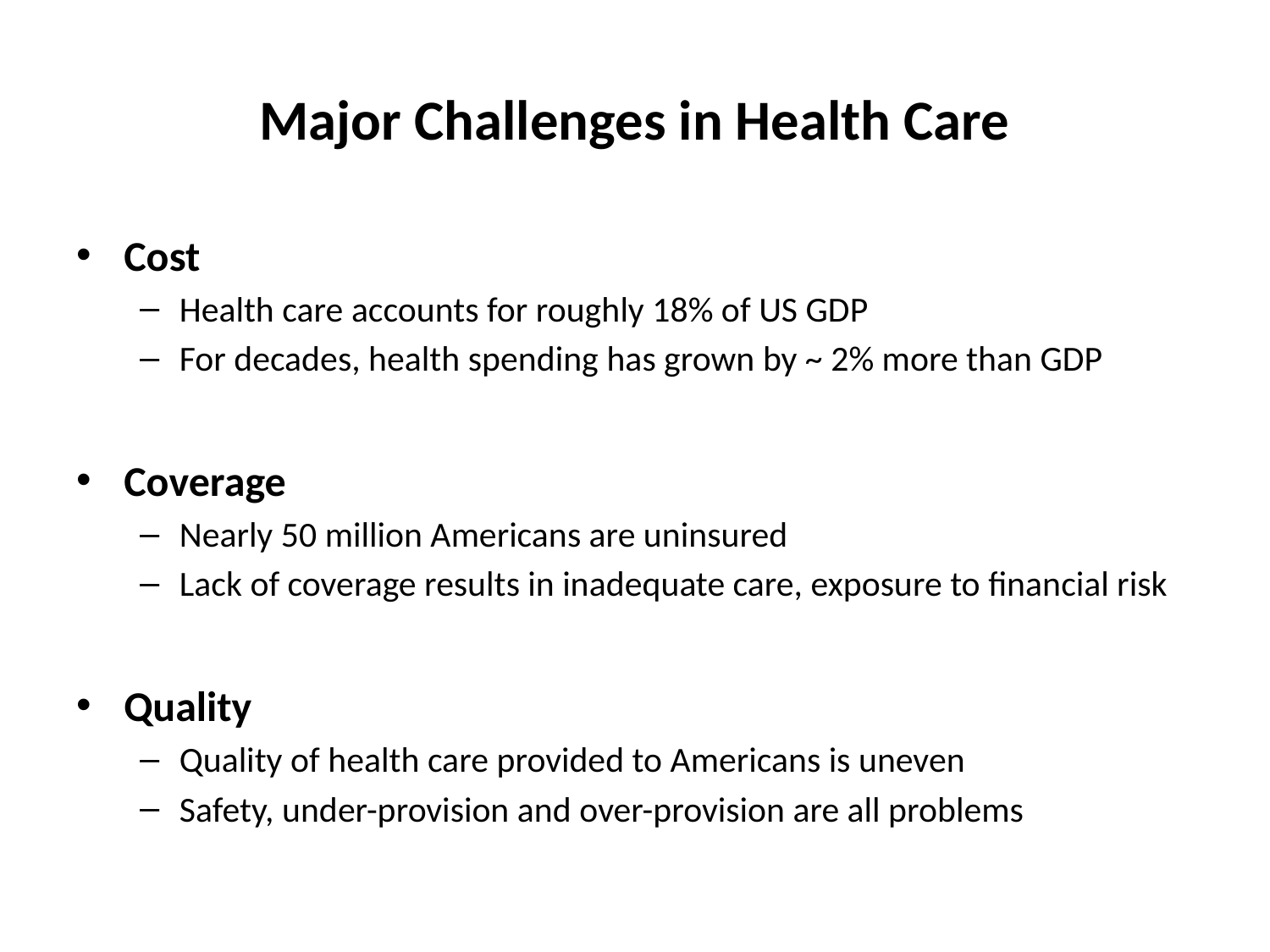

# Major Challenges in Health Care
Cost
Health care accounts for roughly 18% of US GDP
For decades, health spending has grown by ~ 2% more than GDP

Coverage
Nearly 50 million Americans are uninsured
Lack of coverage results in inadequate care, exposure to financial risk

Quality
Quality of health care provided to Americans is uneven
Safety, under-provision and over-provision are all problems